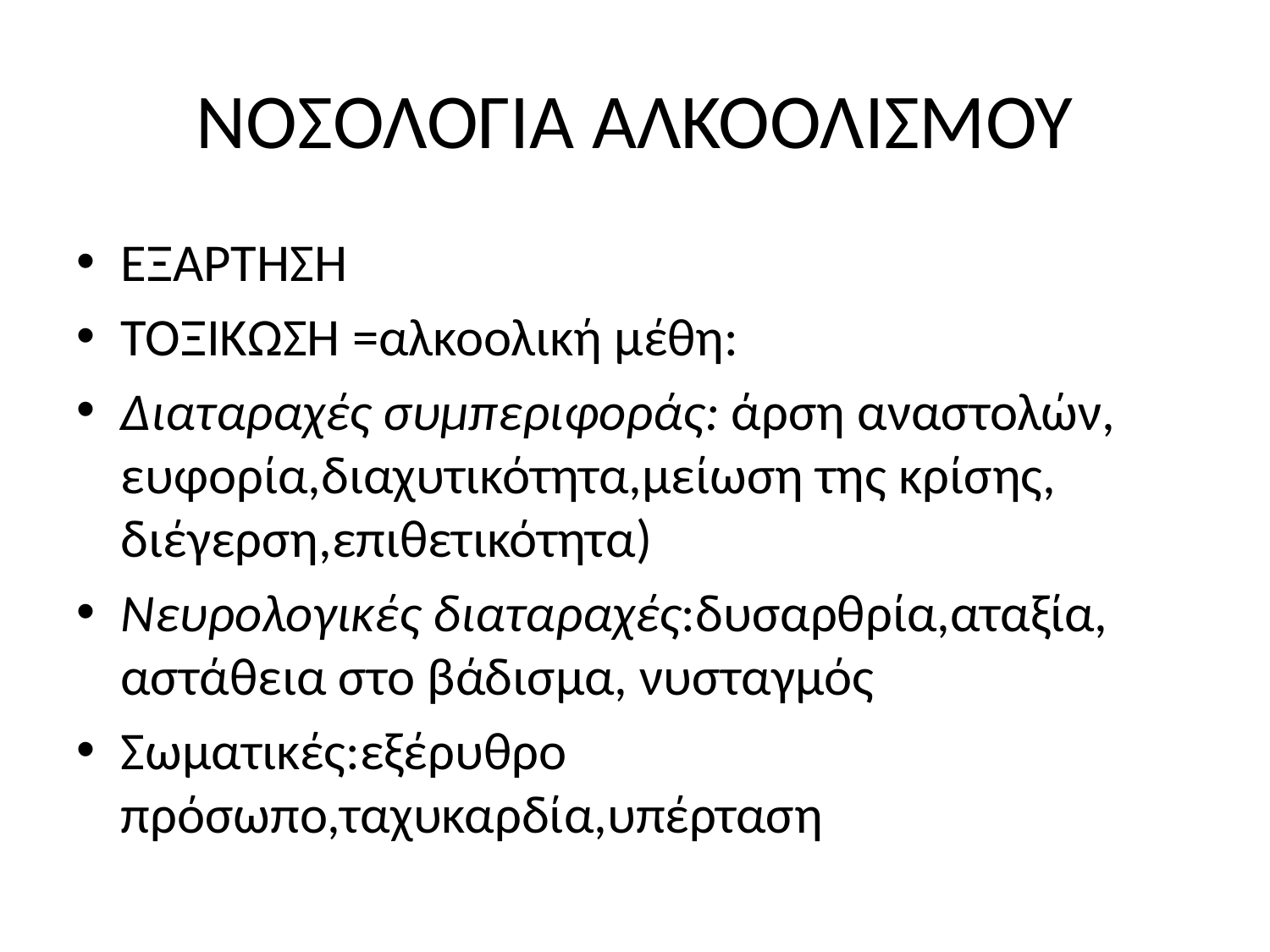

# ΝΟΣΟΛΟΓΙΑ ΑΛΚΟΟΛΙΣΜΟΥ
ΕΞΑΡΤΗΣΗ
ΤΟΞΙΚΩΣΗ =αλκοολική μέθη:
Διαταραχές συμπεριφοράς: άρση αναστολών, ευφορία,διαχυτικότητα,μείωση της κρίσης, διέγερση,επιθετικότητα)
Nευρολογικές διαταραχές:δυσαρθρία,αταξία, αστάθεια στο βάδισμα, νυσταγμός
Σωματικές:εξέρυθρο πρόσωπο,ταχυκαρδία,υπέρταση